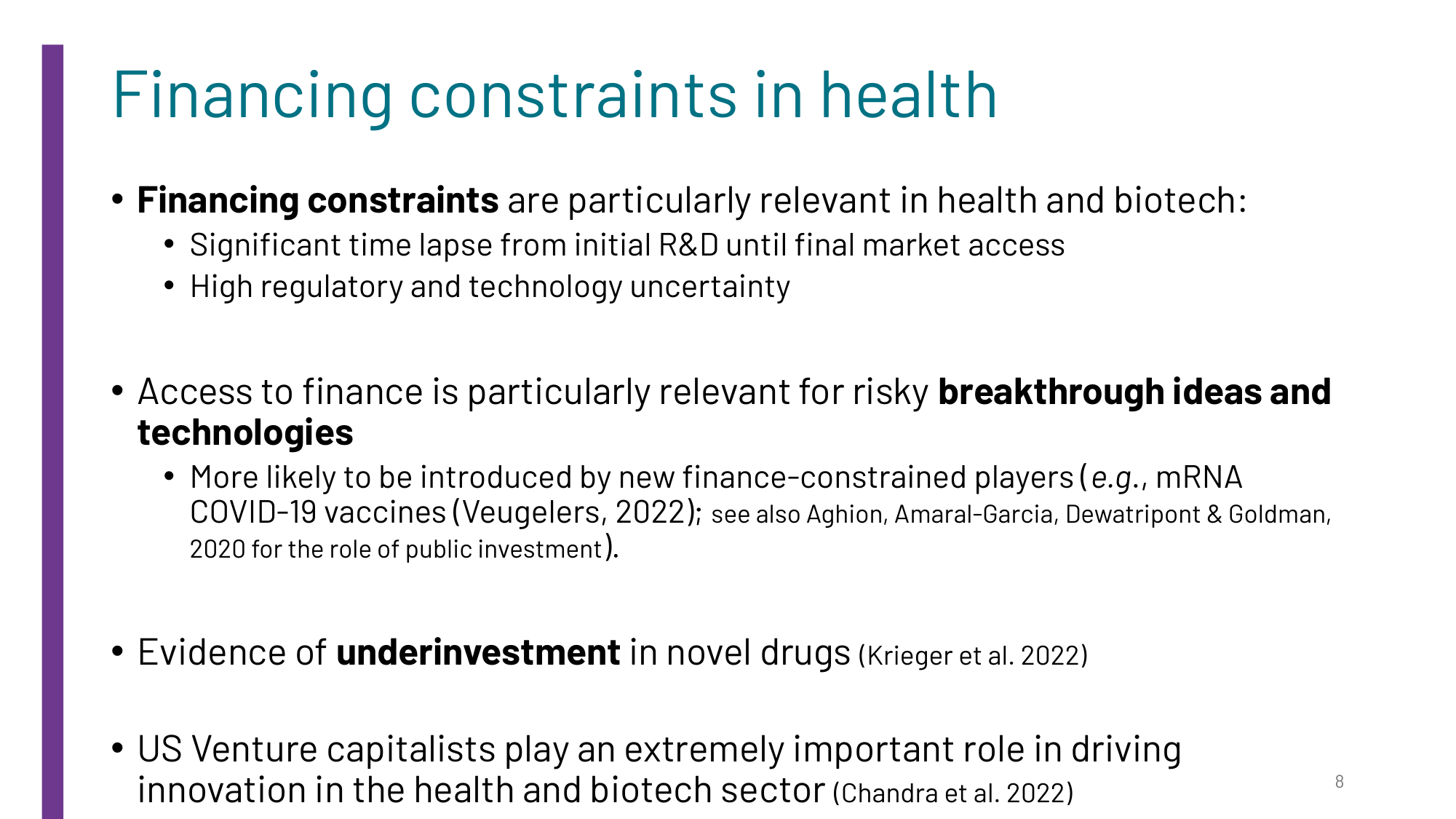

# Financing constraints in health
Financing constraints are particularly relevant in health and biotech:
Significant time lapse from initial R&D until final market access
High regulatory and technology uncertainty

Access to finance is particularly relevant for risky breakthrough ideas and technologies
More likely to be introduced by new finance-constrained players (e.g., mRNA COVID-19 vaccines (Veugelers, 2022); see also Aghion, Amaral-Garcia, Dewatripont & Goldman, 2020 for the role of public investment).

Evidence of underinvestment in novel drugs (Krieger et al. 2022)

US Venture capitalists play an extremely important role in driving innovation in the health and biotech sector (Chandra et al. 2022)

8